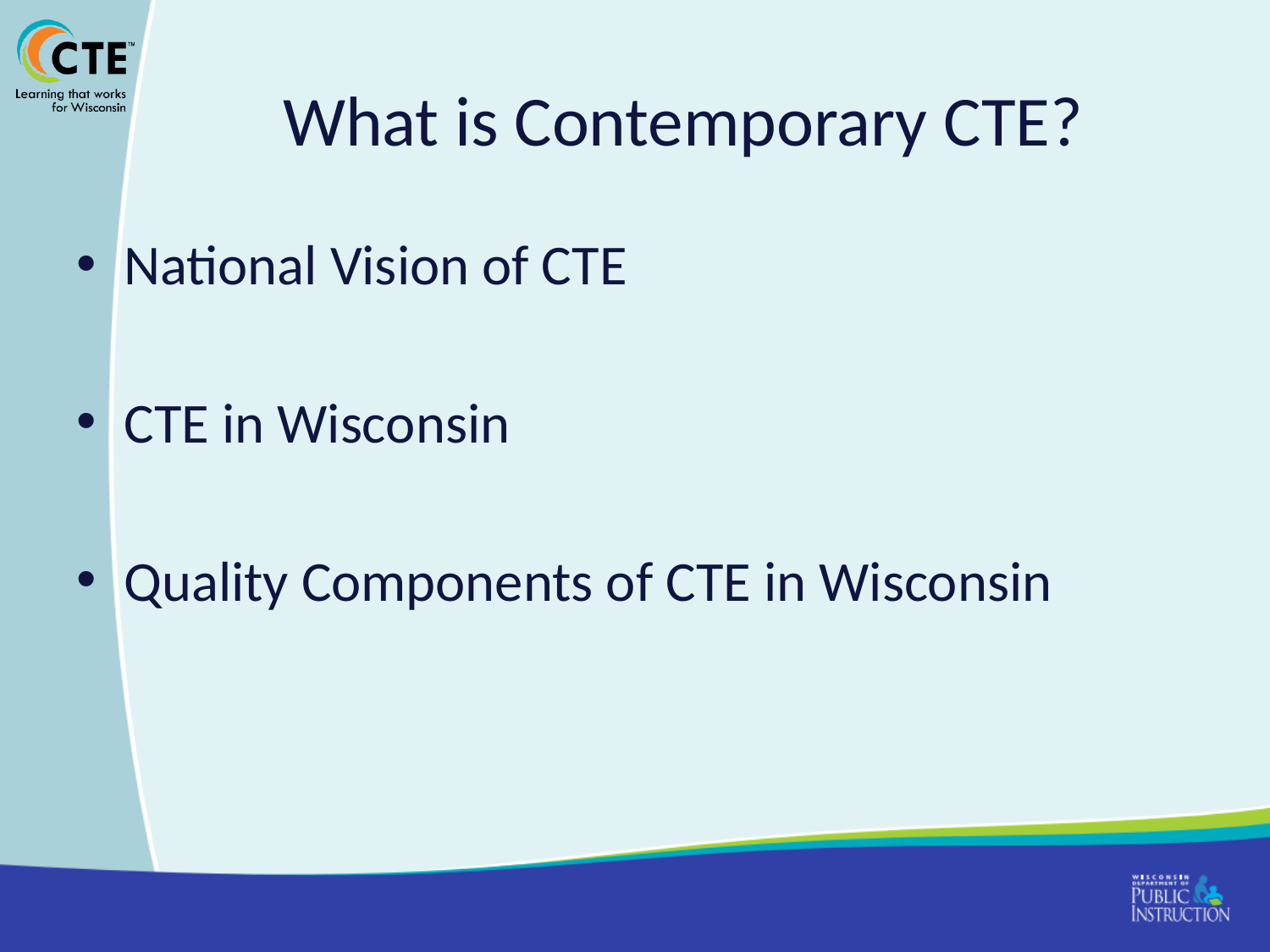

# What is Contemporary CTE?
National Vision of CTE

CTE in Wisconsin

Quality Components of CTE in Wisconsin